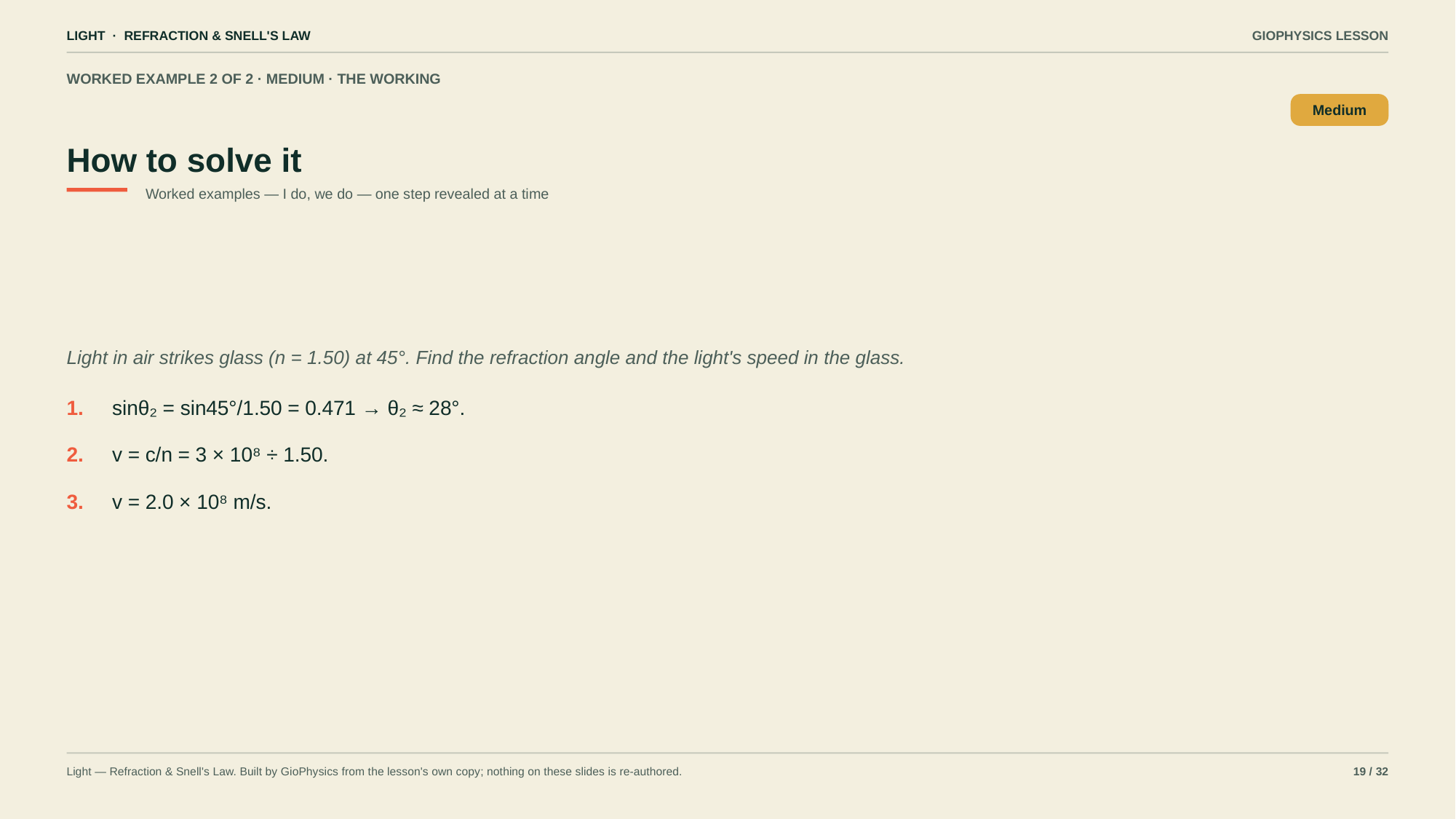

LIGHT  ·  REFRACTION & SNELL'S LAW
GIOPHYSICS LESSON

WORKED EXAMPLE 2 OF 2 · MEDIUM · THE WORKING
How to solve it

Medium
Worked examples — I do, we do — one step revealed at a time

Light in air strikes glass (n = 1.50) at 45°. Find the refraction angle and the light's speed in the glass.
1.
sinθ₂ = sin45°/1.50 = 0.471 → θ₂ ≈ 28°.
2.
v = c/n = 3 × 10⁸ ÷ 1.50.
3.
v = 2.0 × 10⁸ m/s.

Light — Refraction & Snell's Law. Built by GioPhysics from the lesson's own copy; nothing on these slides is re-authored.
19 / 32